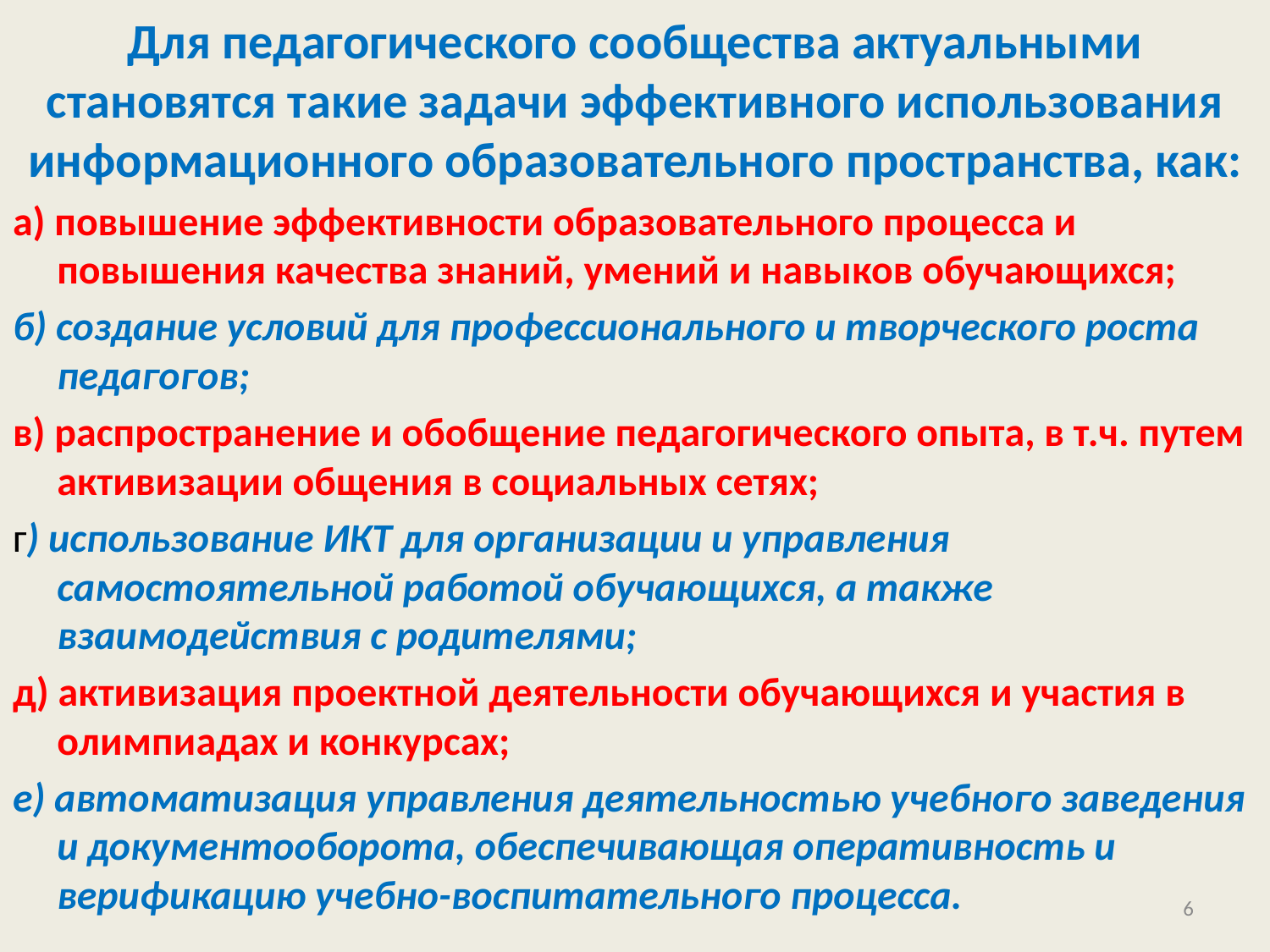

# Для педагогического сообщества актуальными становятся такие задачи эффективного использования информационного образовательного пространства, как:
а) повышение эффективности образовательного процесса и повышения качества знаний, умений и навыков обучающихся;
б) создание условий для профессионального и творческого роста педагогов;
в) распространение и обобщение педагогического опыта, в т.ч. путем активизации общения в социальных сетях;
г) использование ИКТ для организации и управления самостоятельной работой обучающихся, а также взаимодействия с родителями;
д) активизация проектной деятельности обучающихся и участия в олимпиадах и конкурсах;
е) автоматизация управления деятельностью учебного заведения и документооборота, обеспечивающая оперативность и верификацию учебно-воспитательного процесса.

6